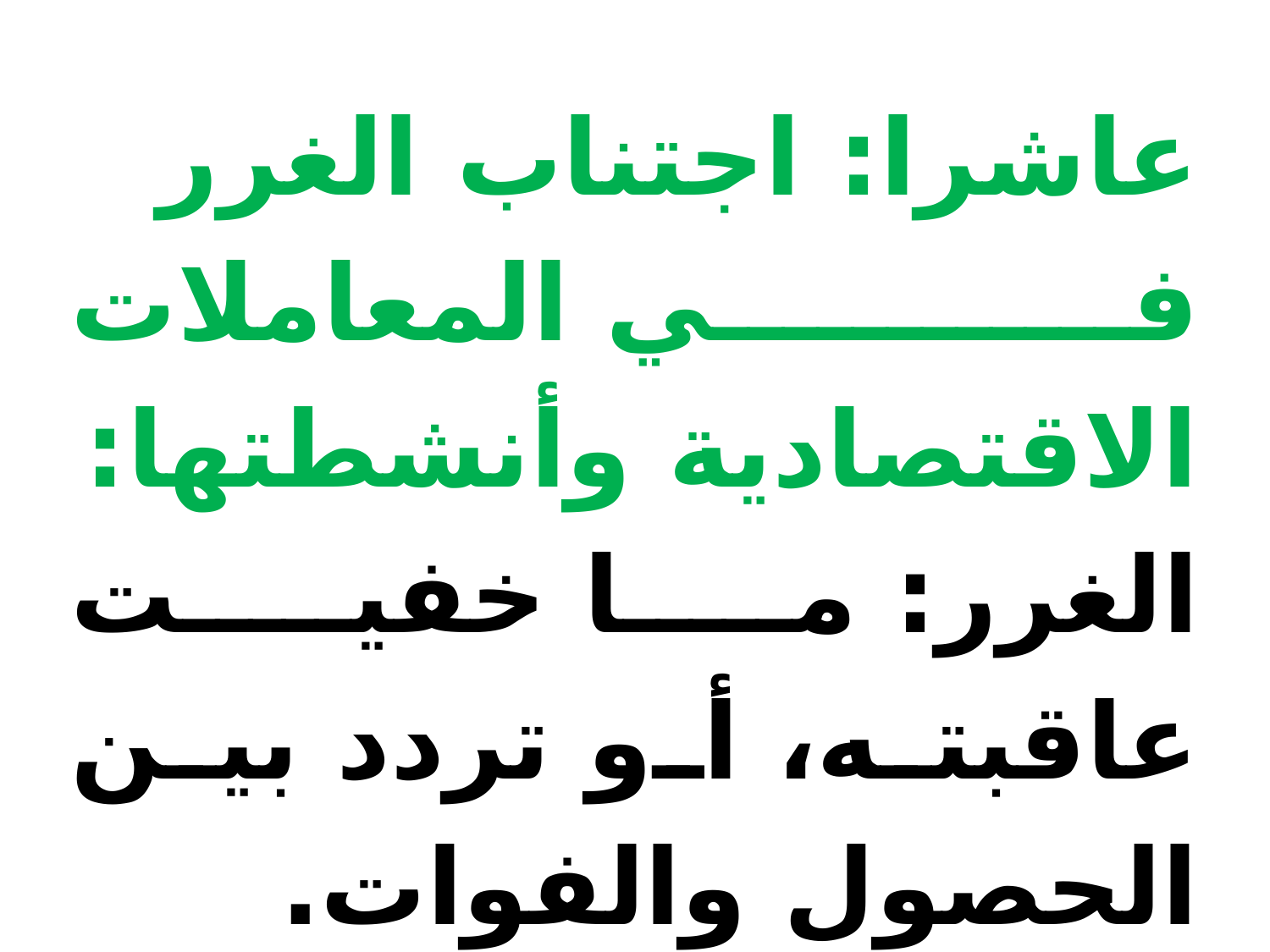

عاشرا: اجتناب الغرر في المعاملات الاقتصادية وأنشطتها:
الغرر: ما خفيت عاقبته، أو تردد بين الحصول والفوات.